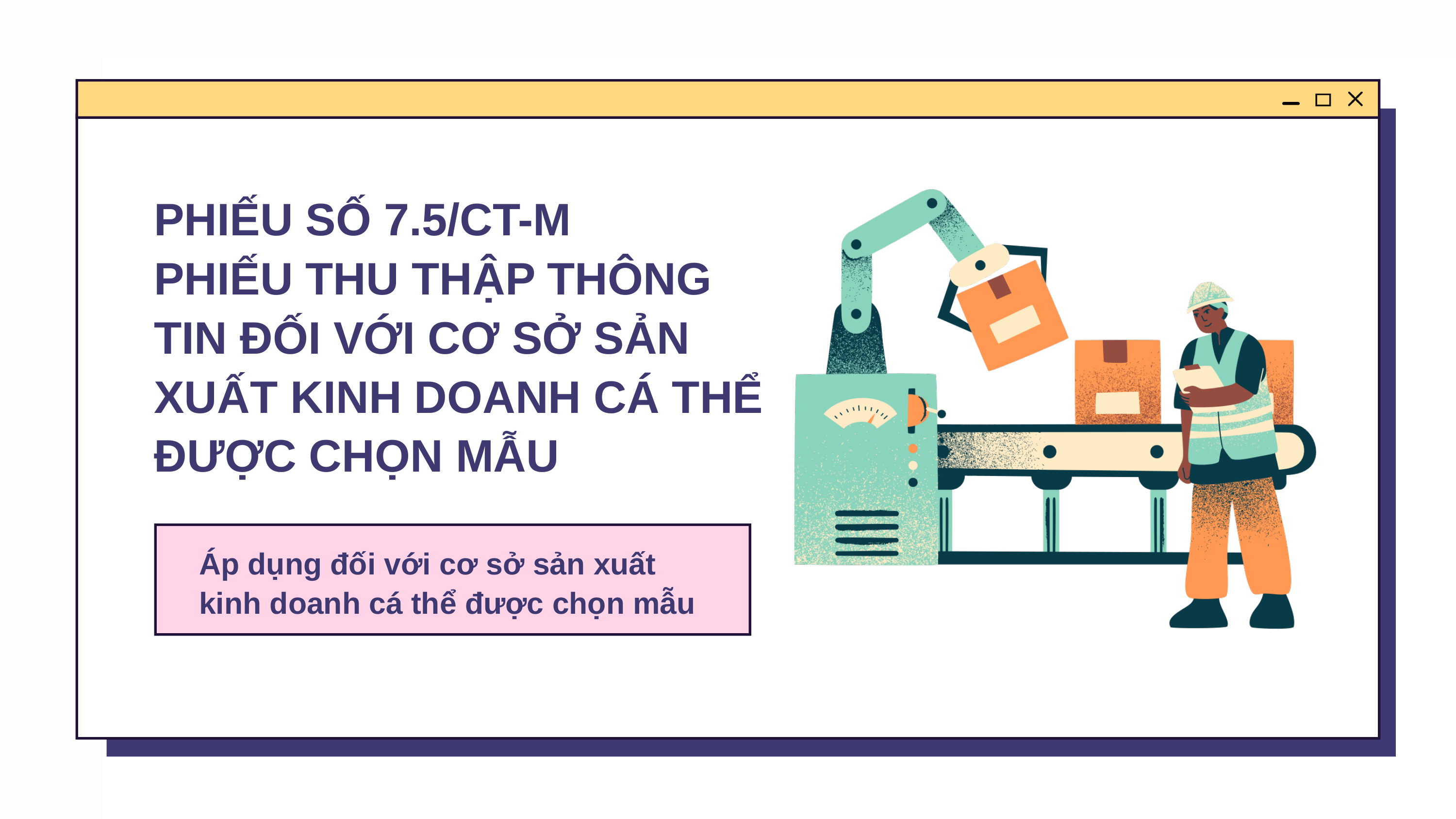

PHIẾU SỐ 7.5/CT-M
PHIẾU THU THẬP THÔNG TIN ĐỐI VỚI CƠ SỞ SẢN XUẤT KINH DOANH CÁ THỂ ĐƯỢC CHỌN MẪU

Áp dụng đối với cơ sở sản xuất kinh doanh cá thể được chọn mẫu
Giáo viên Thế Phương